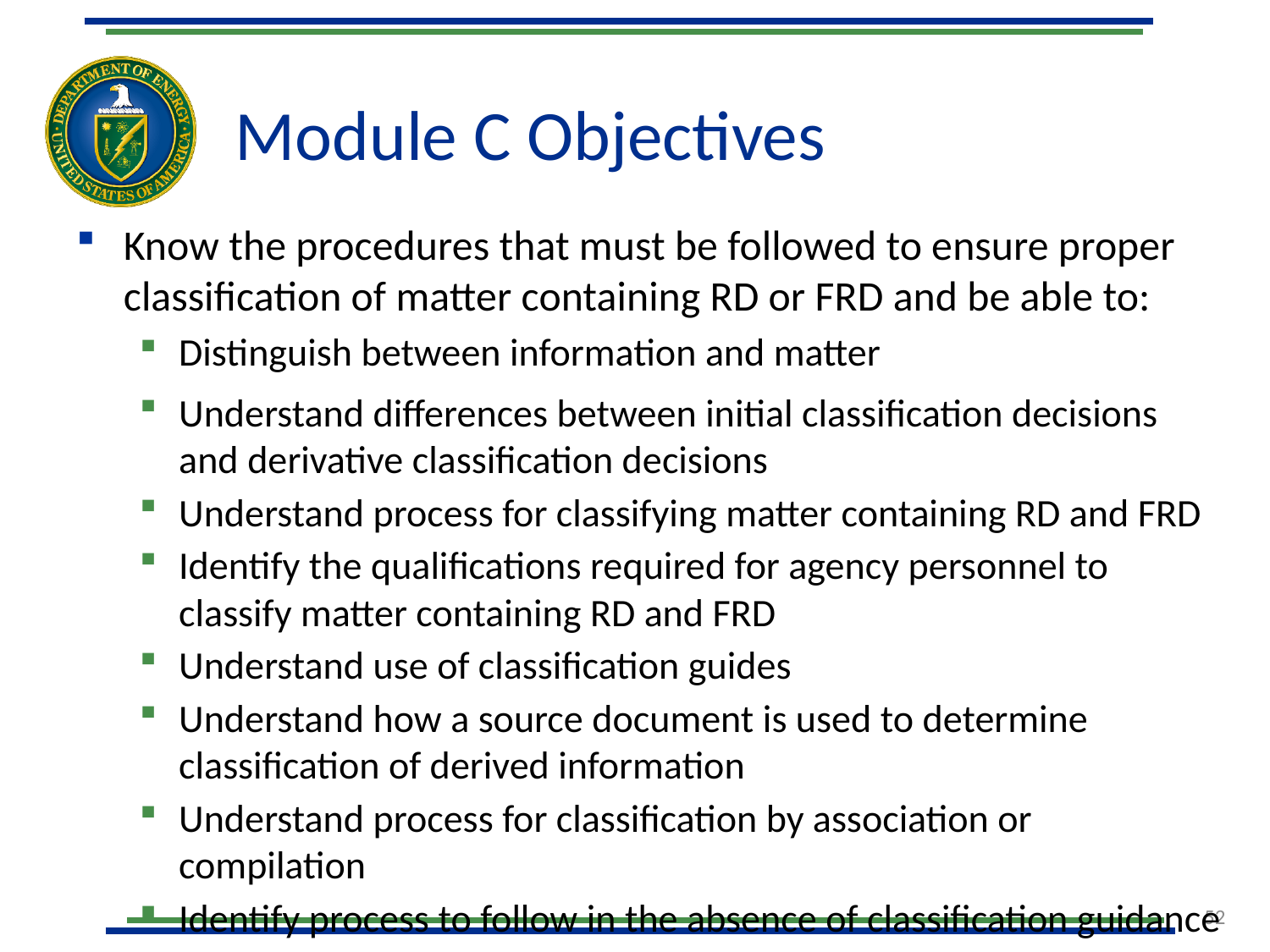

# Module C Objectives
Know the procedures that must be followed to ensure proper classification of matter containing RD or FRD and be able to:
Distinguish between information and matter
Understand differences between initial classification decisions and derivative classification decisions
Understand process for classifying matter containing RD and FRD
Identify the qualifications required for agency personnel to classify matter containing RD and FRD
Understand use of classification guides
Understand how a source document is used to determine classification of derived information
Understand process for classification by association or compilation
Identify process to follow in the absence of classification guidance

52